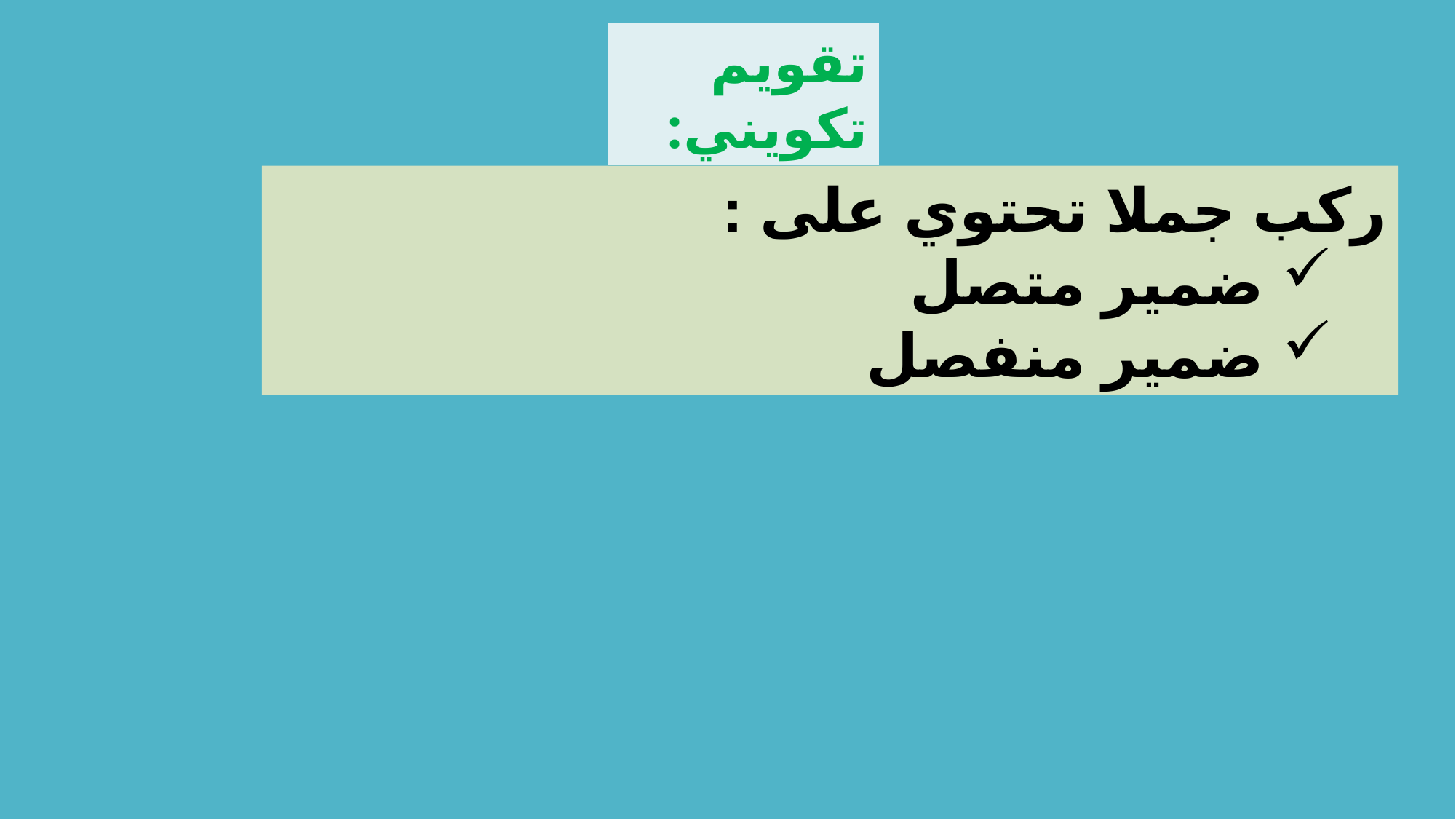

تقويم تكويني:
ركب جملا تحتوي على :
ضمير متصل
ضمير منفصل